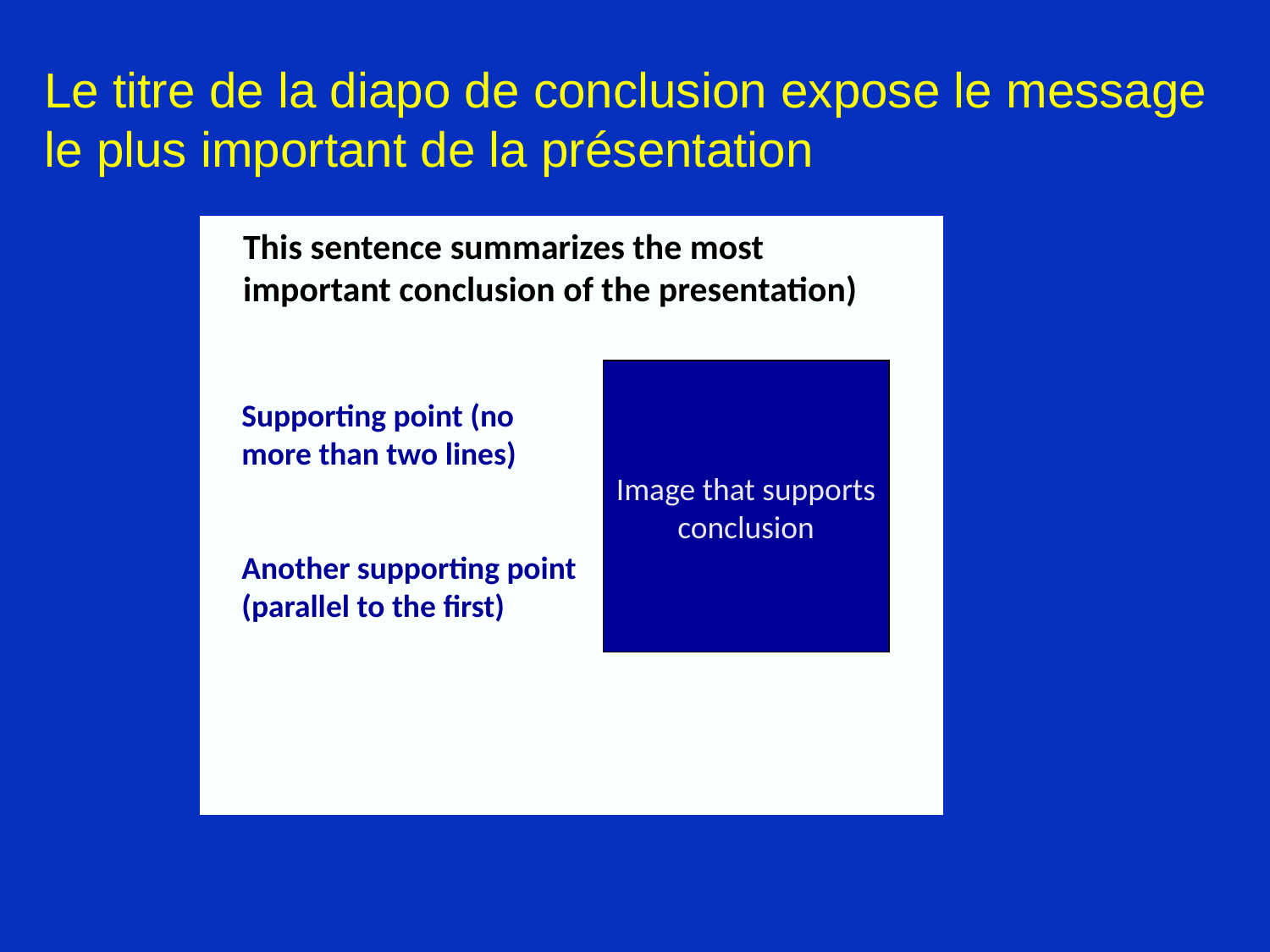

# Le titre de la diapo de conclusion expose le message le plus important de la présentation

This sentence summarizes the most important conclusion of the presentation)

Image that supports conclusion

Supporting point (no more than two lines)

Another supporting point (parallel to the first)